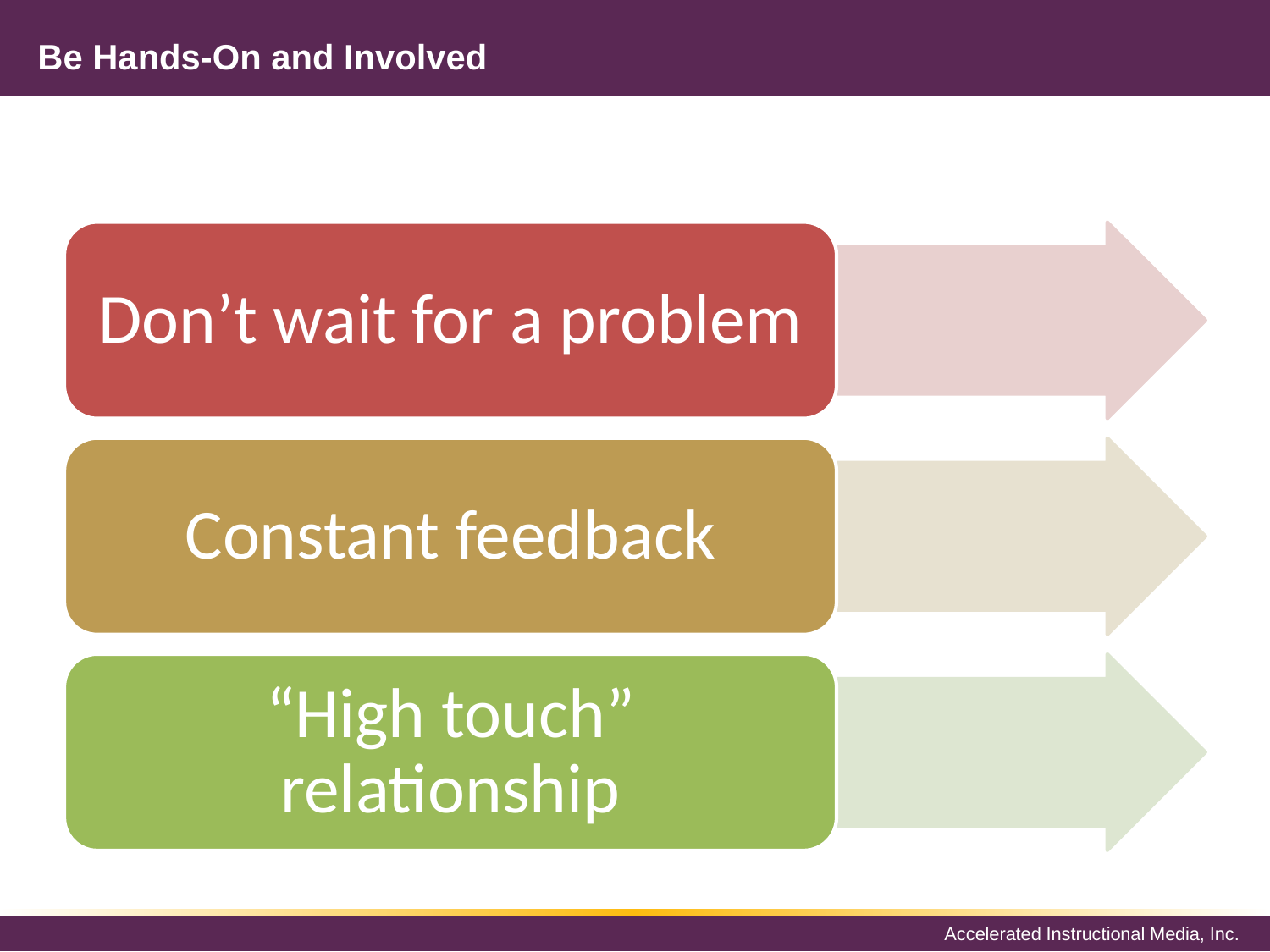

# Be Hands-On and Involved

Don’t wait for a problem

Constant feedback

“High touch” relationship